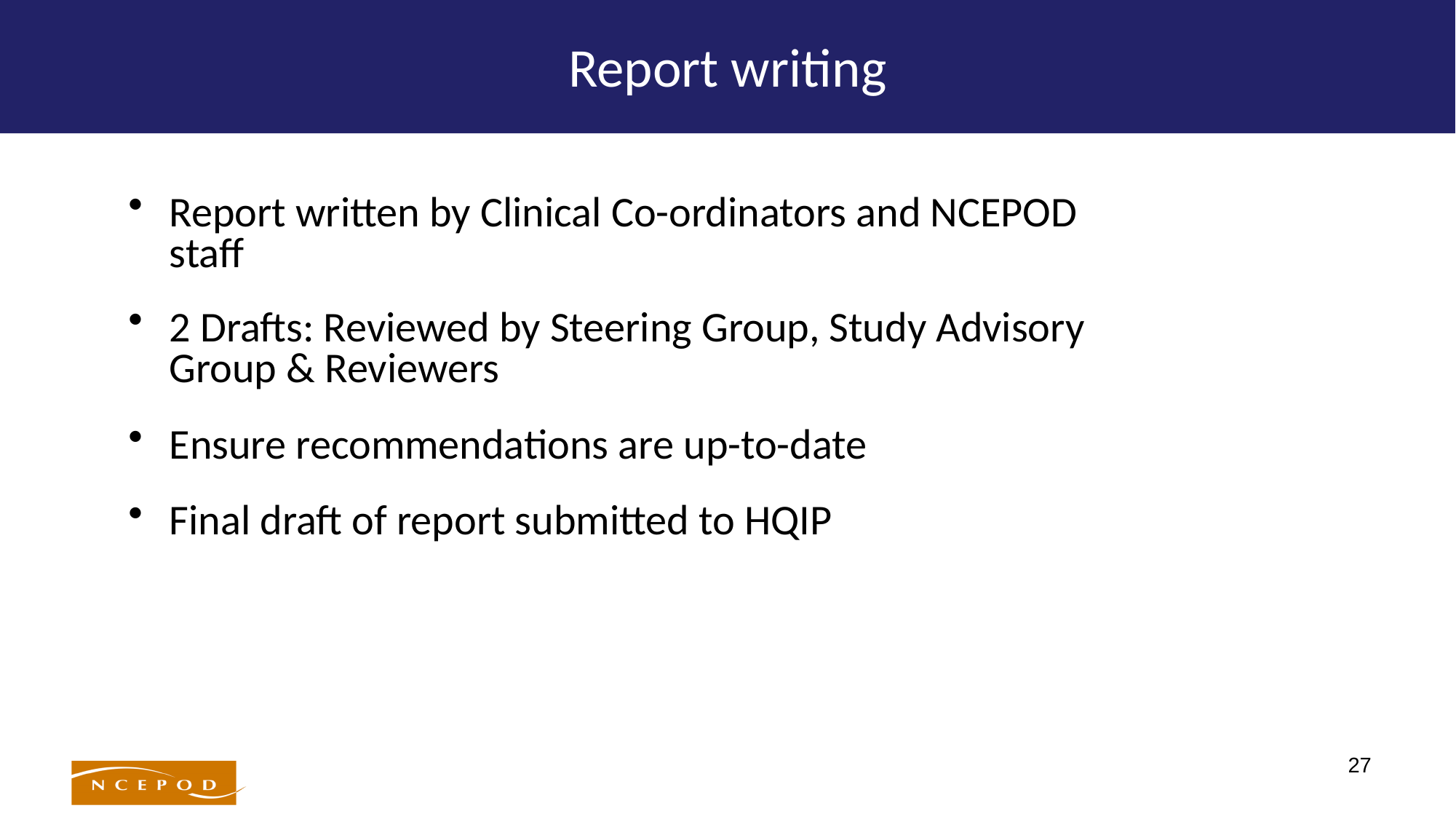

# Report writing
Report written by Clinical Co-ordinators and NCEPOD staff

2 Drafts: Reviewed by Steering Group, Study Advisory Group & Reviewers

Ensure recommendations are up-to-date

Final draft of report submitted to HQIP
27